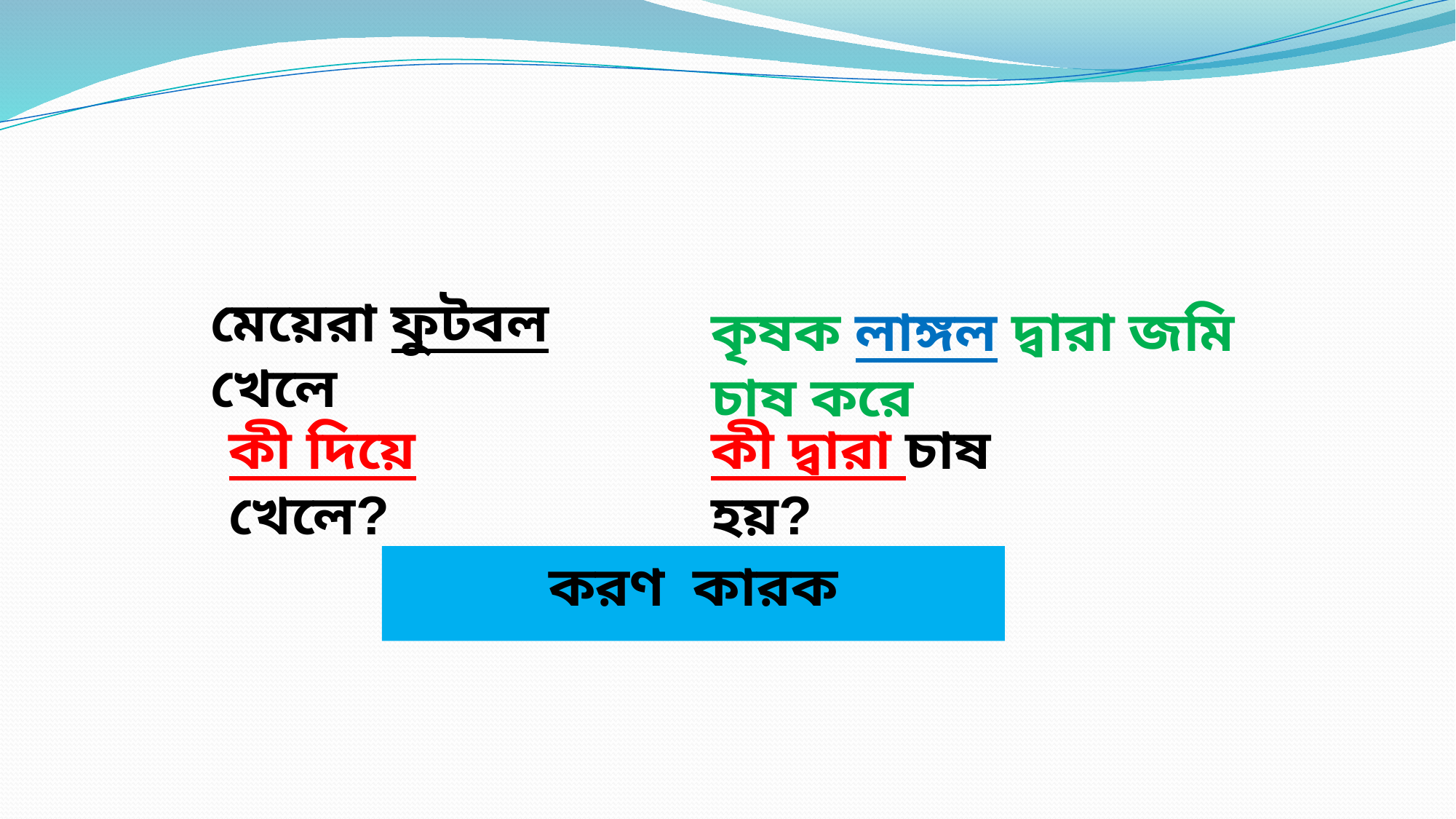

মেয়েরা ফুটবল খেলে
কৃষক লাঙ্গল দ্বারা জমি চাষ করে
কী দিয়ে খেলে?
কী দ্বারা চাষ হয়?
করণ  কারক